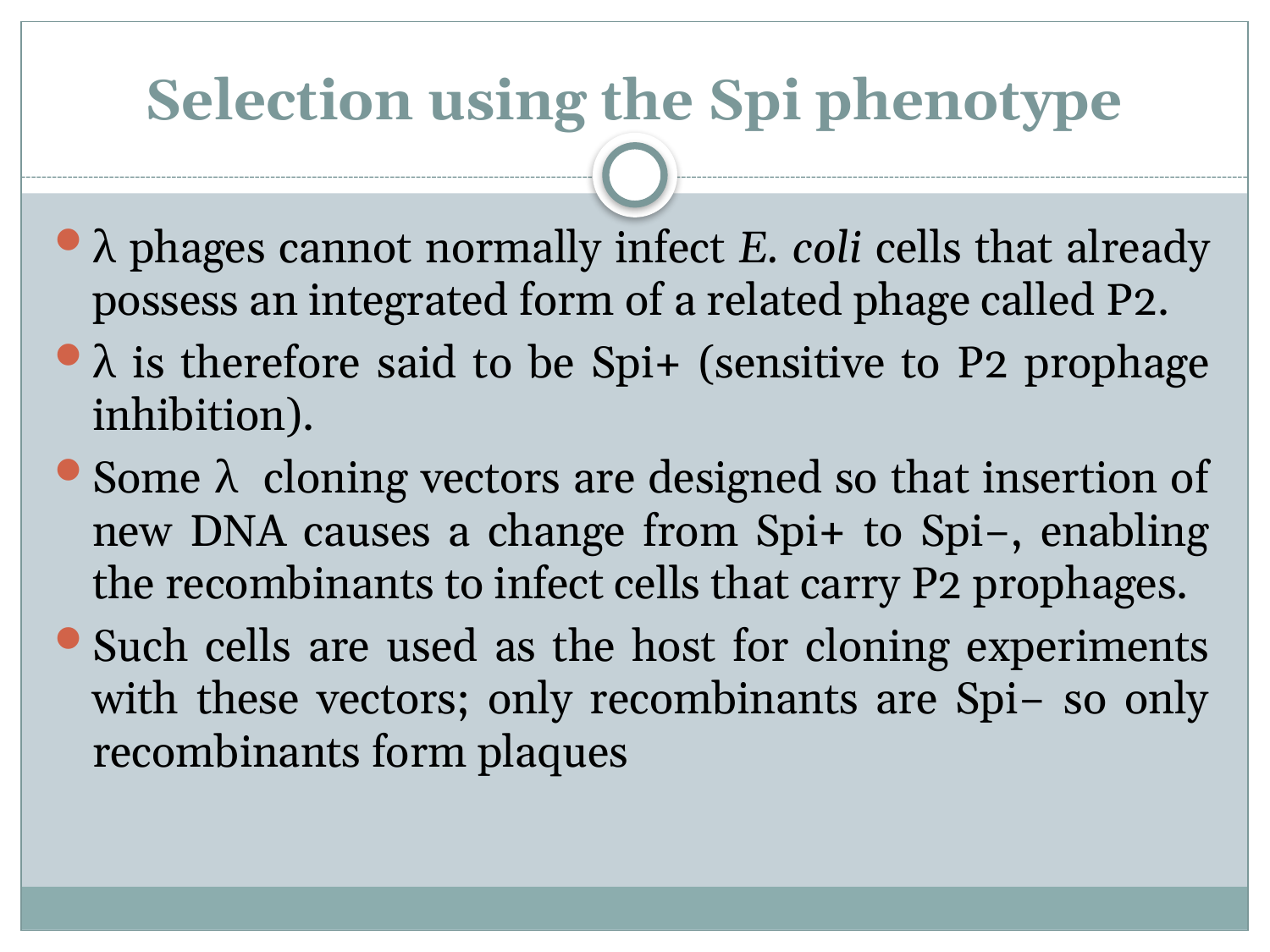

# Selection using the Spi phenotype
λ phages cannot normally infect E. coli cells that already possess an integrated form of a related phage called P2.
λ is therefore said to be Spi+ (sensitive to P2 prophage inhibition).
Some λ  cloning vectors are designed so that insertion of new DNA causes a change from Spi+ to Spi−, enabling the recombinants to infect cells that carry P2 prophages.
Such cells are used as the host for cloning experiments with these vectors; only recombinants are Spi− so only recombinants form plaques